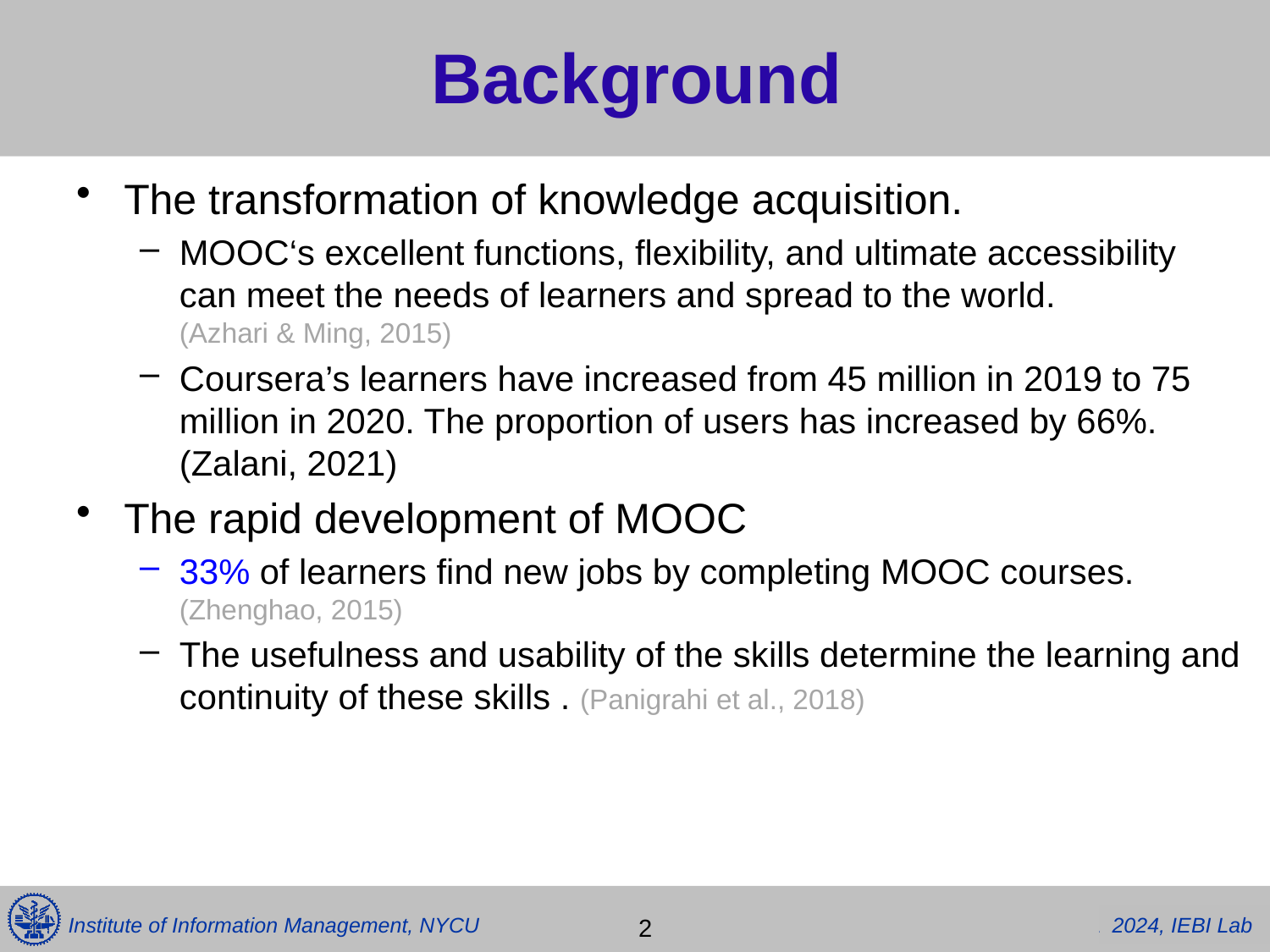

# Background
The transformation of knowledge acquisition.
MOOC‘s excellent functions, flexibility, and ultimate accessibility can meet the needs of learners and spread to the world.
(Azhari & Ming, 2015)
Coursera’s learners have increased from 45 million in 2019 to 75 million in 2020. The proportion of users has increased by 66%.
(Zalani, 2021)
The rapid development of MOOC
33% of learners find new jobs by completing MOOC courses.
(Zhenghao, 2015)
The usefulness and usability of the skills determine the learning and continuity of these skills . (Panigrahi et al., 2018)

   2